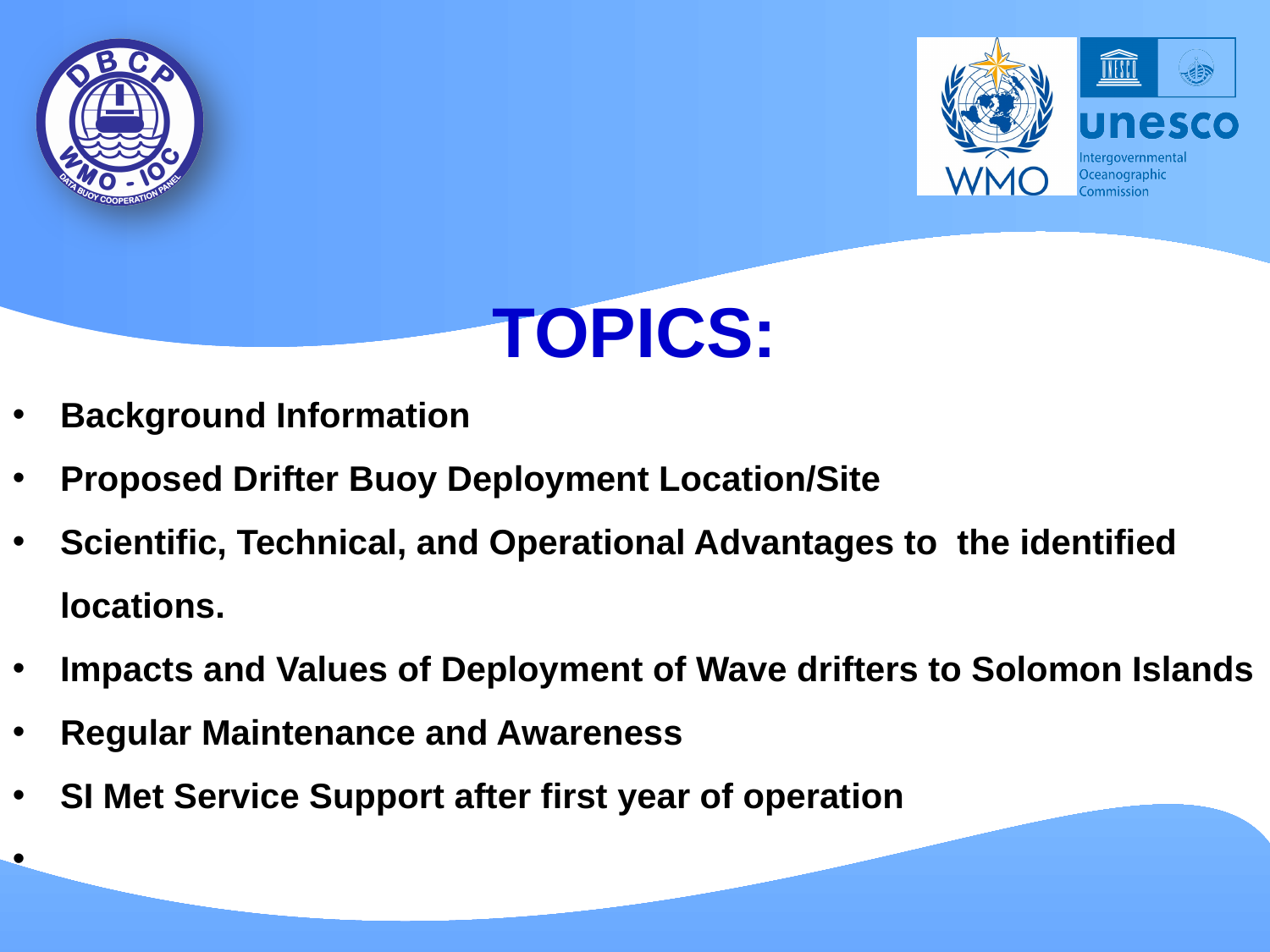

TOPICS:
Background Information
Proposed Drifter Buoy Deployment Location/Site
Scientific, Technical, and Operational Advantages to  the identified locations.
Impacts and Values of Deployment of Wave drifters to Solomon Islands
Regular Maintenance and Awareness
SI Met Service Support after first year of operation